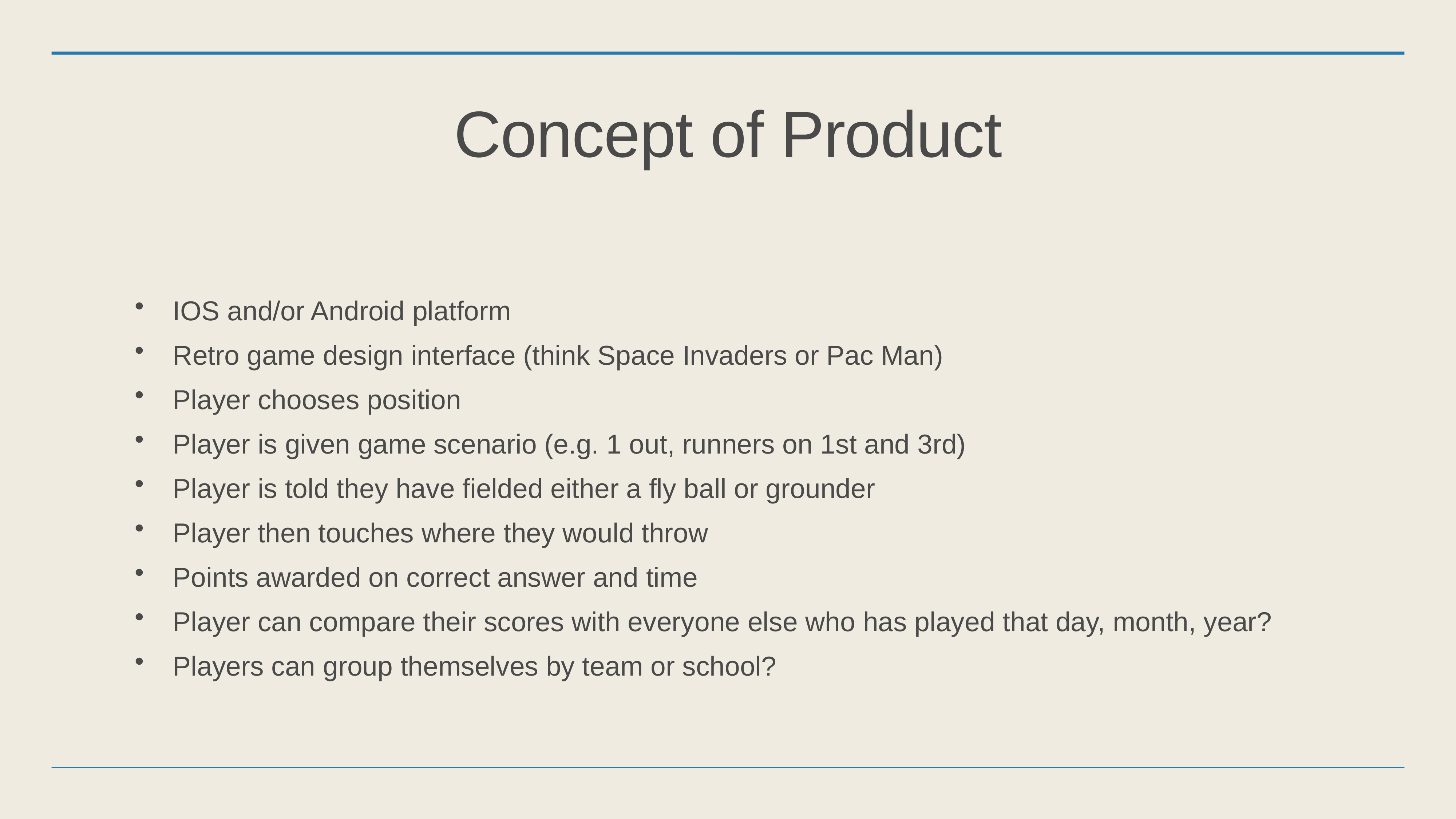

# Concept of Product
IOS and/or Android platform
Retro game design interface (think Space Invaders or Pac Man)
Player chooses position
Player is given game scenario (e.g. 1 out, runners on 1st and 3rd)
Player is told they have fielded either a fly ball or grounder
Player then touches where they would throw
Points awarded on correct answer and time
Player can compare their scores with everyone else who has played that day, month, year?
Players can group themselves by team or school?